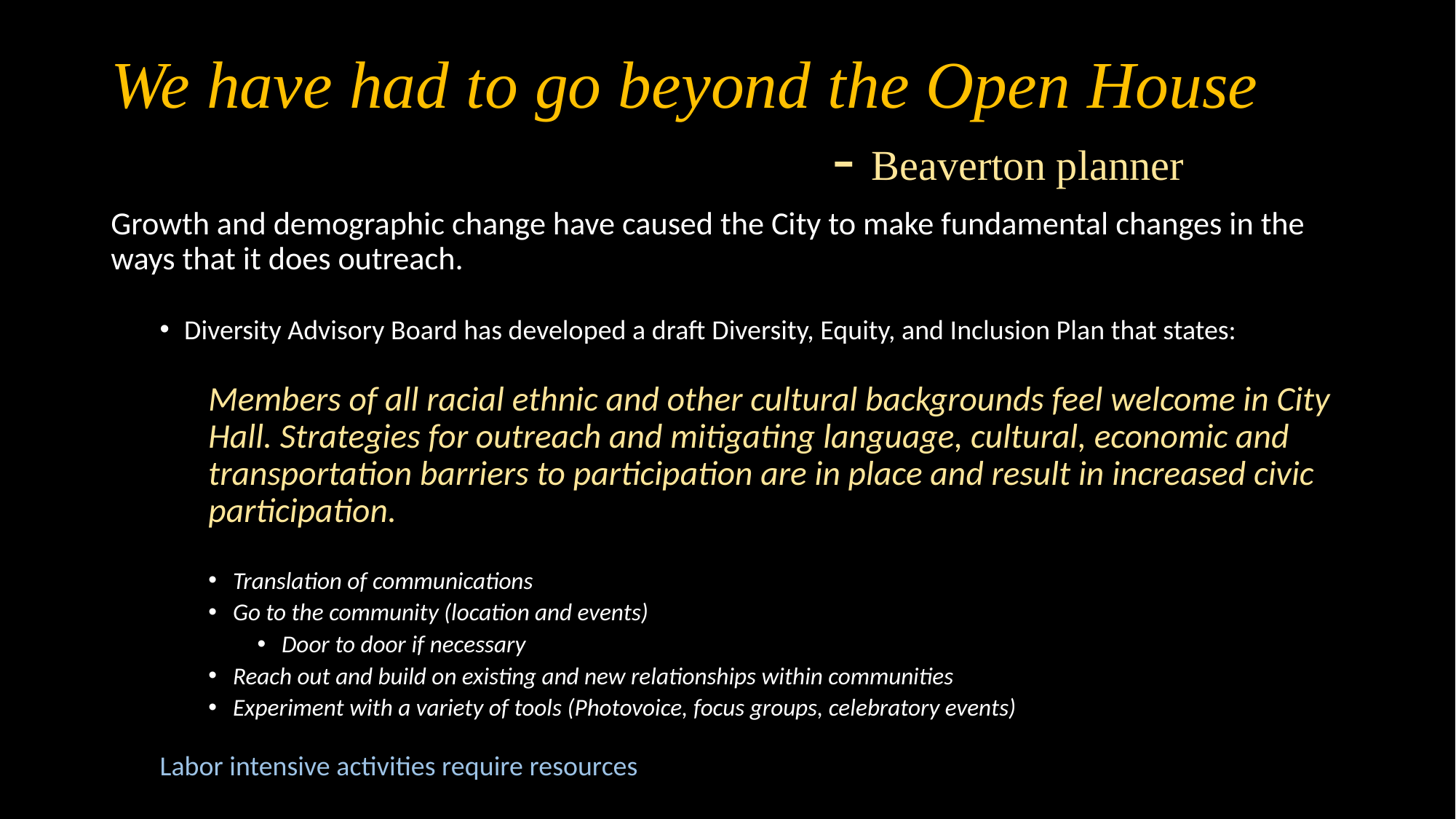

# We have had to go beyond the Open House - Beaverton planner
Growth and demographic change have caused the City to make fundamental changes in the ways that it does outreach.
Diversity Advisory Board has developed a draft Diversity, Equity, and Inclusion Plan that states:
Members of all racial ethnic and other cultural backgrounds feel welcome in City Hall. Strategies for outreach and mitigating language, cultural, economic and transportation barriers to participation are in place and result in increased civic participation.
Translation of communications
Go to the community (location and events)
Door to door if necessary
Reach out and build on existing and new relationships within communities
Experiment with a variety of tools (Photovoice, focus groups, celebratory events)
	Labor intensive activities require resources